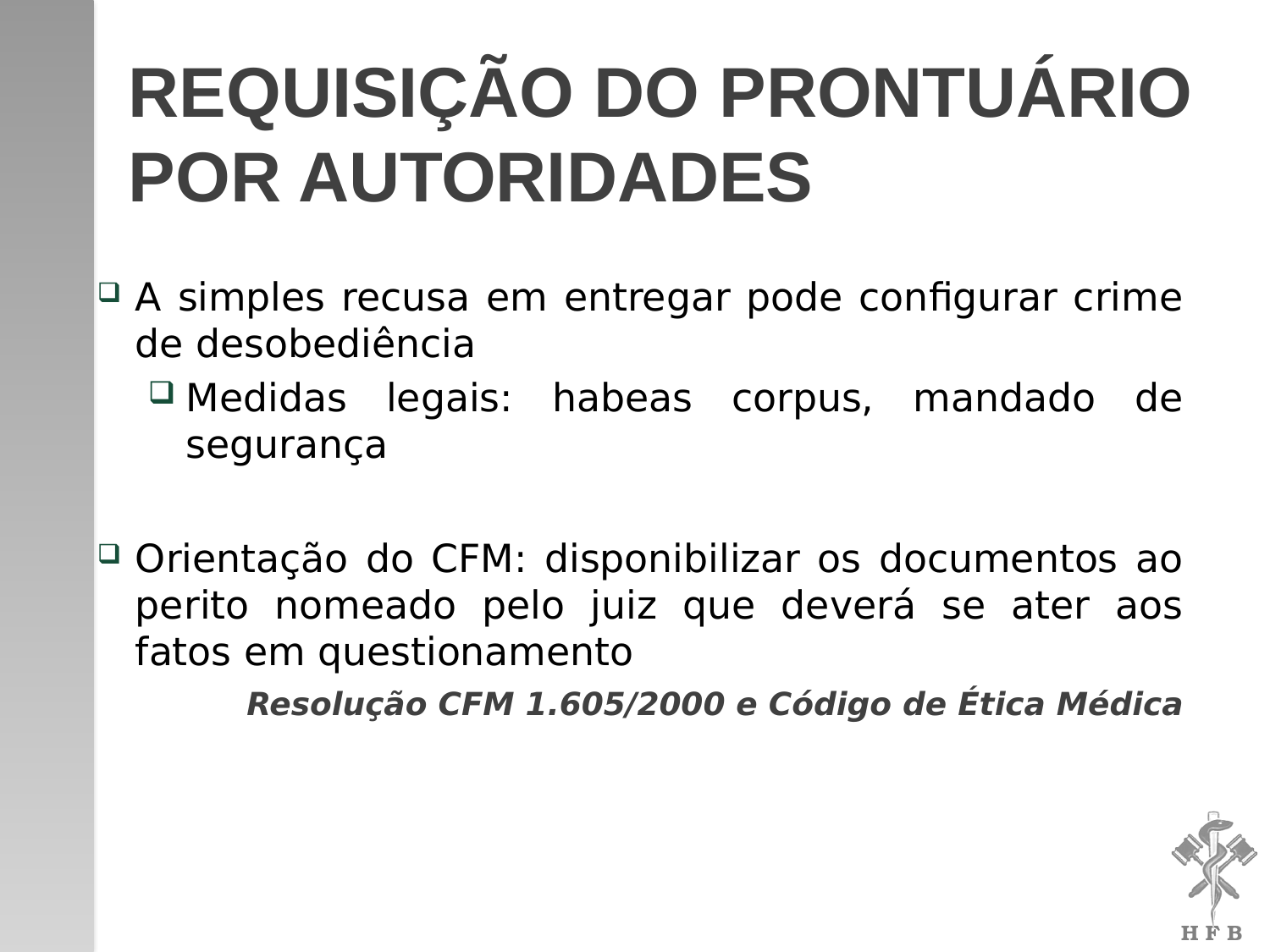

# Requisição do prontuário por autoridades

A simples recusa em entregar pode configurar crime de desobediência
Medidas legais: habeas corpus, mandado de segurança

Orientação do CFM: disponibilizar os documentos ao perito nomeado pelo juiz que deverá se ater aos fatos em questionamento
Resolução CFM 1.605/2000 e Código de Ética Médica